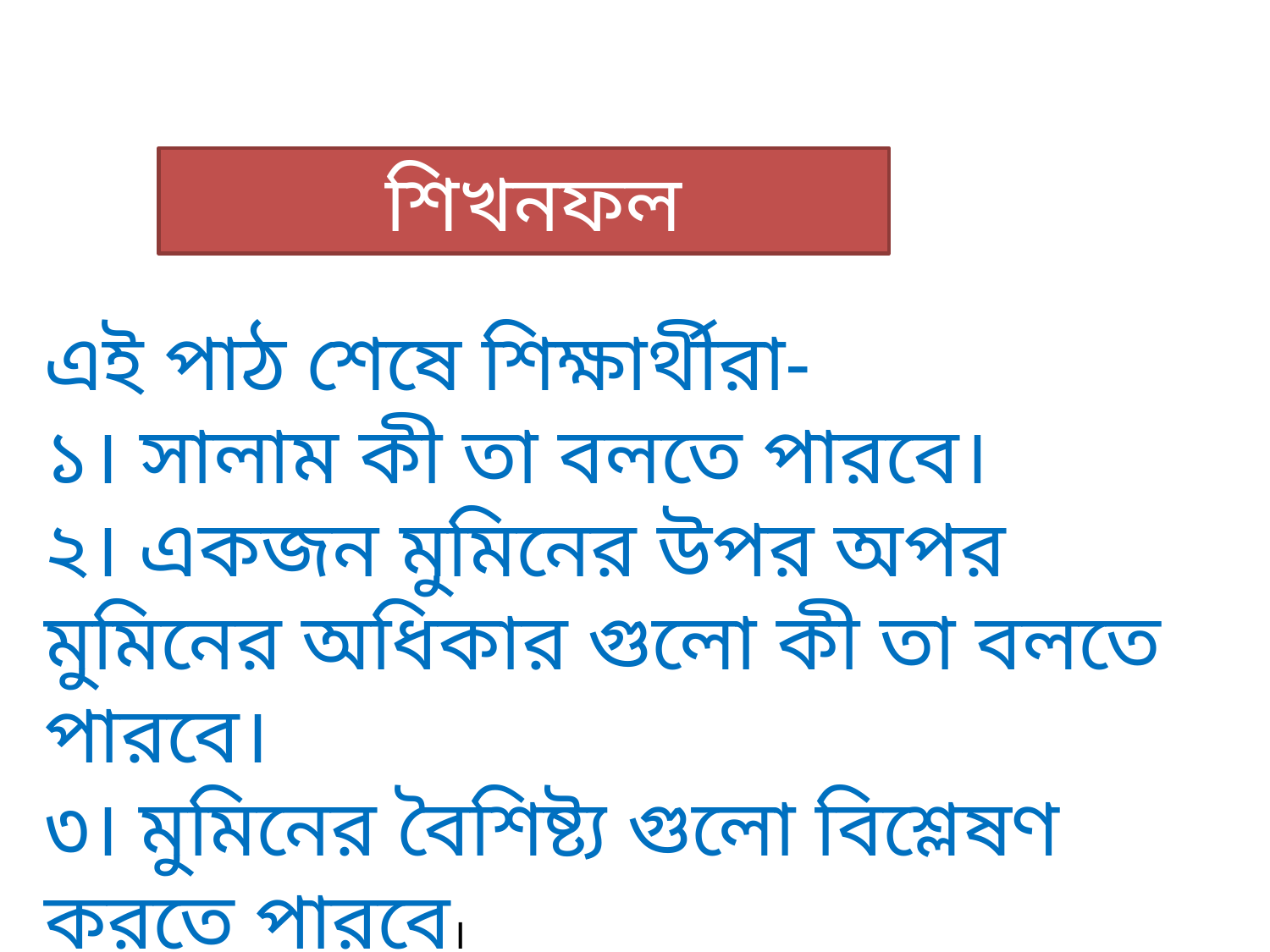

শিখনফল
এই পাঠ শেষে শিক্ষার্থীরা-
১। সালাম কী তা বলতে পারবে।
২। একজন মুমিনের উপর অপর মুমিনের অধিকার গুলো কী তা বলতে পারবে।
৩। মুমিনের বৈশিষ্ট্য গুলো বিশ্লেষণ করতে পারবে।